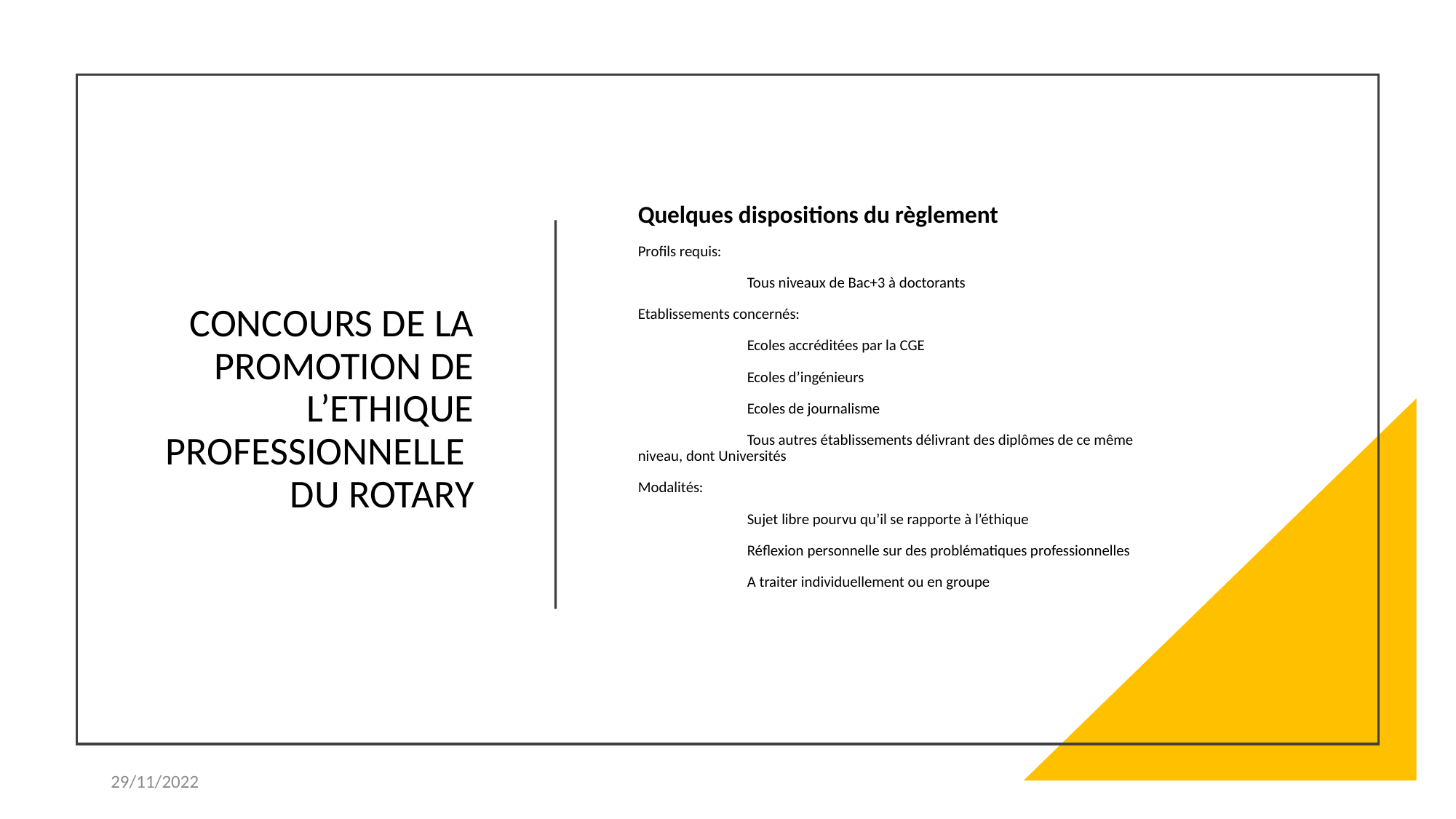

# CONCOURS DE LA PROMOTION DE L’ETHIQUE PROFESSIONNELLE  DU ROTARY
Quelques dispositions du règlement
Profils requis:
	Tous niveaux de Bac+3 à doctorants
Etablissements concernés:
	Ecoles accréditées par la CGE
	Ecoles d’ingénieurs
	Ecoles de journalisme
	Tous autres établissements délivrant des diplômes de ce même niveau, dont Universités
Modalités:
	Sujet libre pourvu qu’il se rapporte à l’éthique
	Réflexion personnelle sur des problématiques professionnelles
	A traiter individuellement ou en groupe

29/11/2022
5